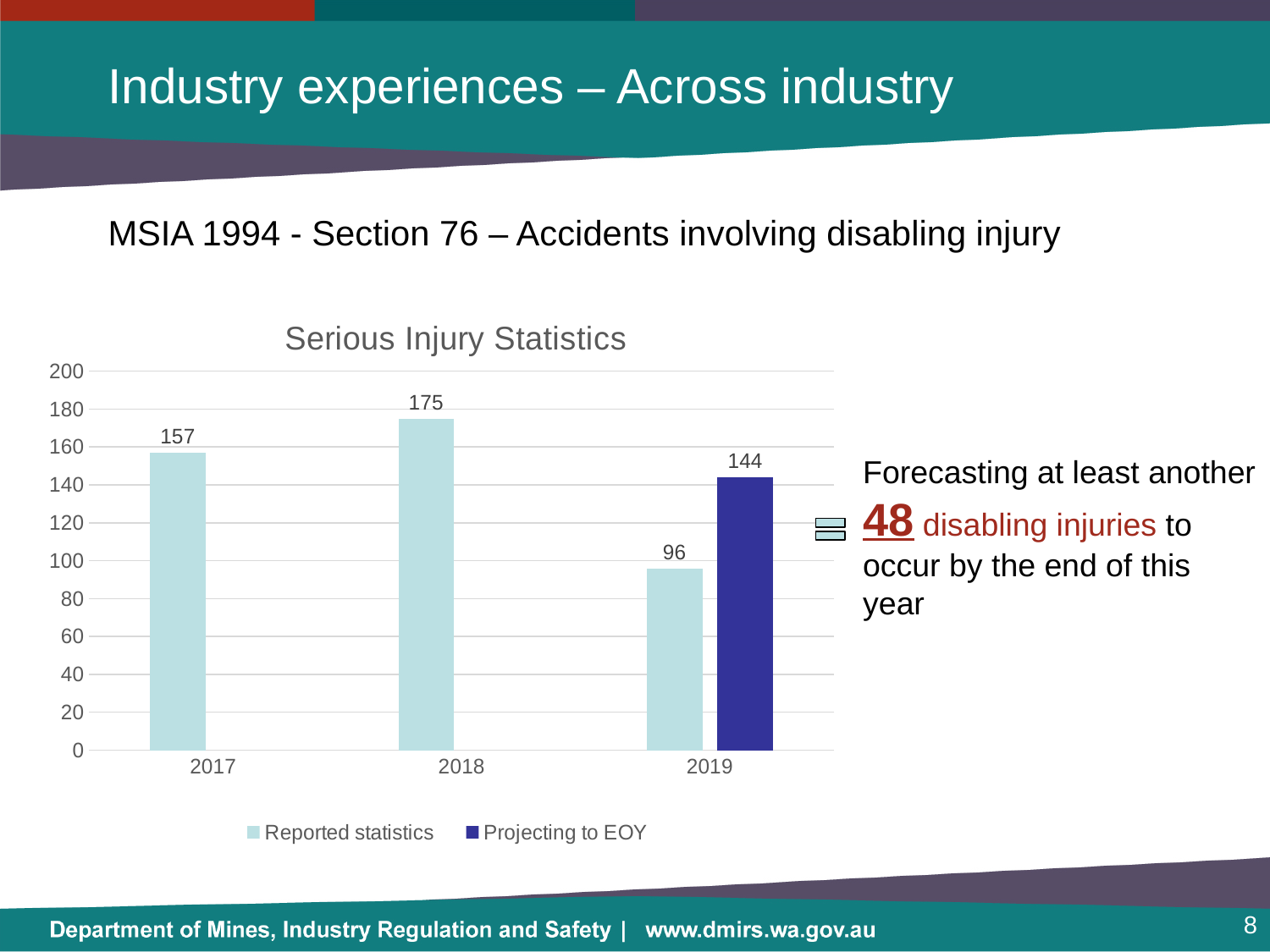

# Industry experiences – Across industry
MSIA 1994 - Section 76 – Accidents involving disabling injury

### Chart: Serious Injury Statistics

| Category | Reported statistics | Projecting to EOY |
|---|---|---|
| 2017 | 157.0 | None |
| 2018 | 175.0 | None |
| 2019 | 96.0 | 144.0 |
Forecasting at least another 48 disabling injuries to occur by the end of this year

8